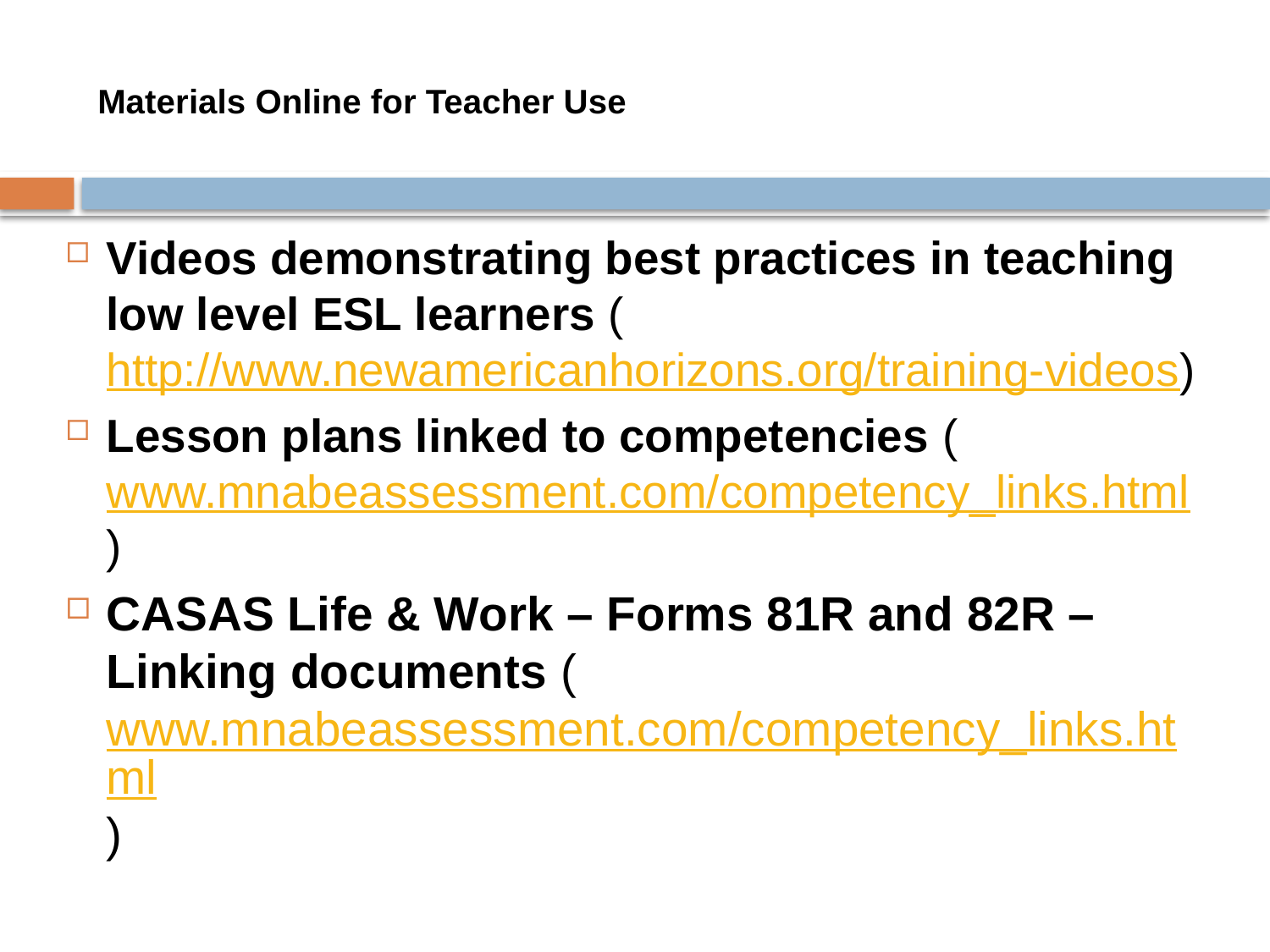

# Materials Online for Teacher Use
Videos demonstrating best practices in teaching low level ESL learners (http://www.newamericanhorizons.org/training-videos)
Lesson plans linked to competencies (www.mnabeassessment.com/competency_links.html)
CASAS Life & Work – Forms 81R and 82R – Linking documents (www.mnabeassessment.com/competency_links.html)